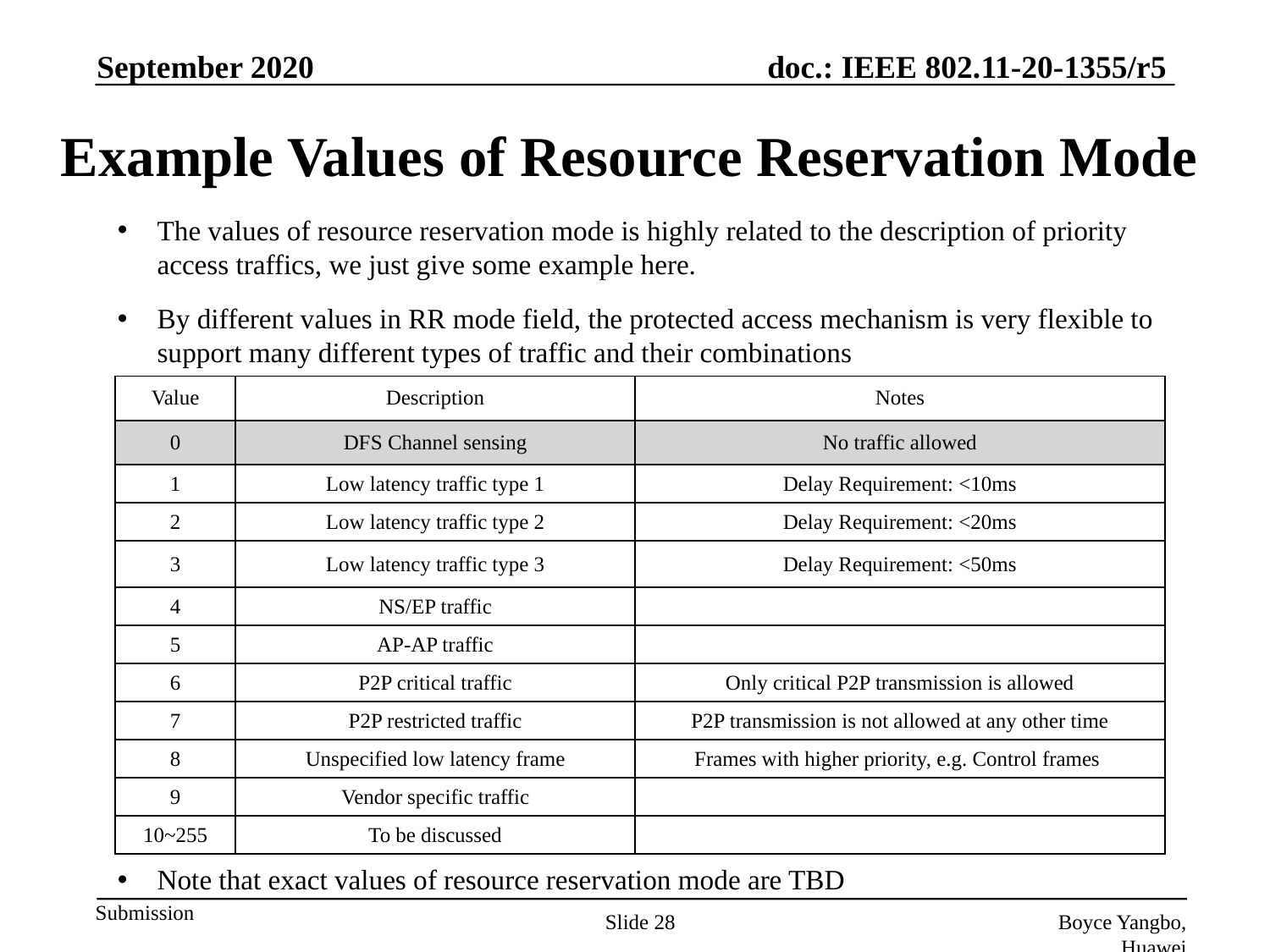

September 2020
# Example Values of Resource Reservation Mode
The values of resource reservation mode is highly related to the description of priority access traffics, we just give some example here.
By different values in RR mode field, the protected access mechanism is very flexible to support many different types of traffic and their combinations
| Value | Description | Notes |
| --- | --- | --- |
| 0 | DFS Channel sensing | No traffic allowed |
| 1 | Low latency traffic type 1 | Delay Requirement: <10ms |
| 2 | Low latency traffic type 2 | Delay Requirement: <20ms |
| 3 | Low latency traffic type 3 | Delay Requirement: <50ms |
| 4 | NS/EP traffic |  |
| 5 | AP-AP traffic |  |
| 6 | P2P critical traffic | Only critical P2P transmission is allowed |
| 7 | P2P restricted traffic | P2P transmission is not allowed at any other time |
| 8 | Unspecified low latency frame | Frames with higher priority, e.g. Control frames |
| 9 | Vendor specific traffic |  |
| 10~255 | To be discussed |  |
Note that exact values of resource reservation mode are TBD
Slide 28
Boyce Yangbo, Huawei